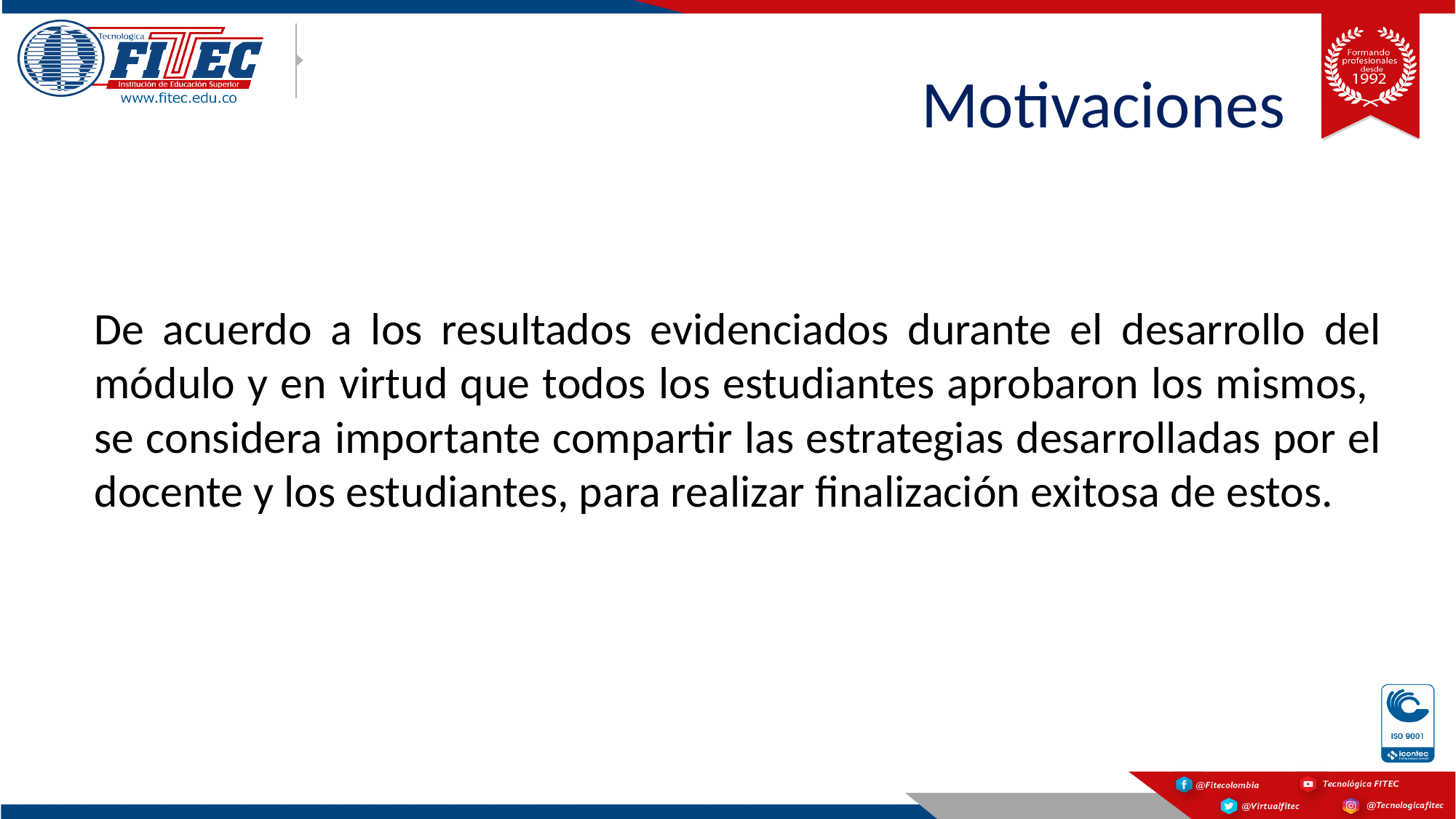

# Motivaciones
De acuerdo a los resultados evidenciados durante el desarrollo del módulo y en virtud que todos los estudiantes aprobaron los mismos,  se considera importante compartir las estrategias desarrolladas por el docente y los estudiantes, para realizar finalización exitosa de estos.